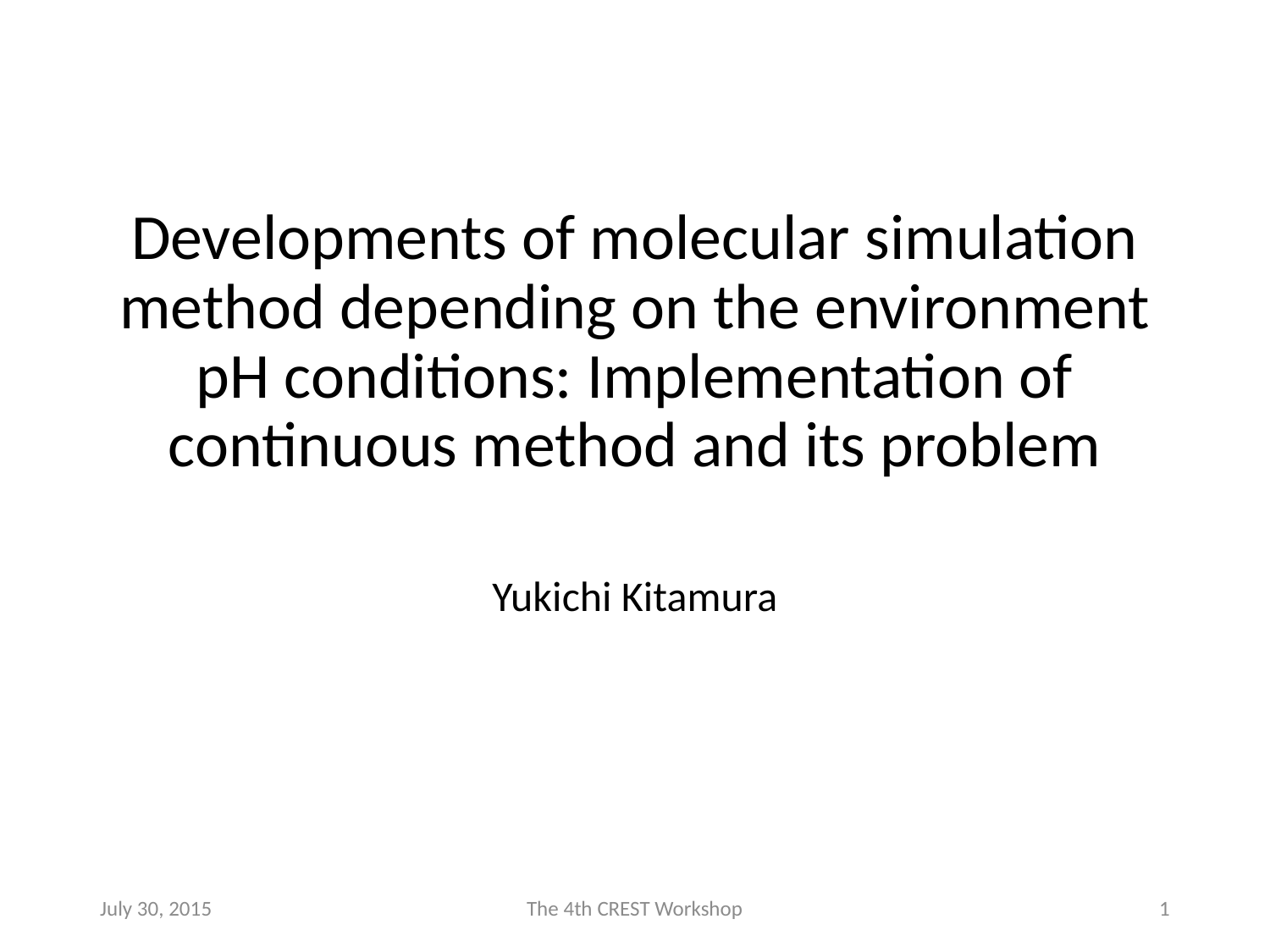

# Developments of molecular simulation method depending on the environment pH conditions: Implementation of continuous method and its problem

Yukichi Kitamura
July 30, 2015
The 4th CREST Workshop
1